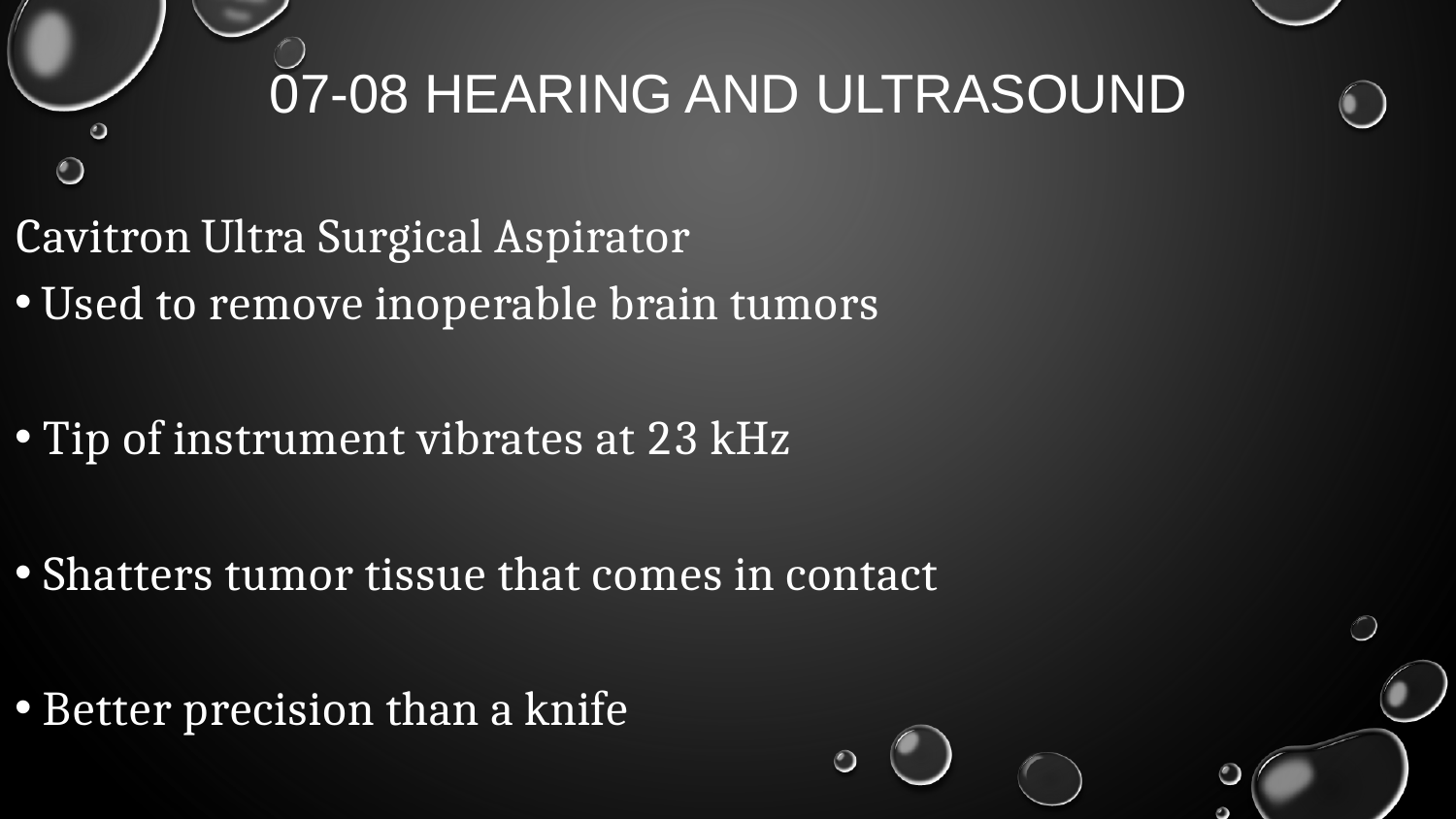

# 07-08 Hearing and Ultrasound
Cavitron Ultra Surgical Aspirator
Used to remove inoperable brain tumors

Tip of instrument vibrates at 23 kHz

Shatters tumor tissue that comes in contact

Better precision than a knife